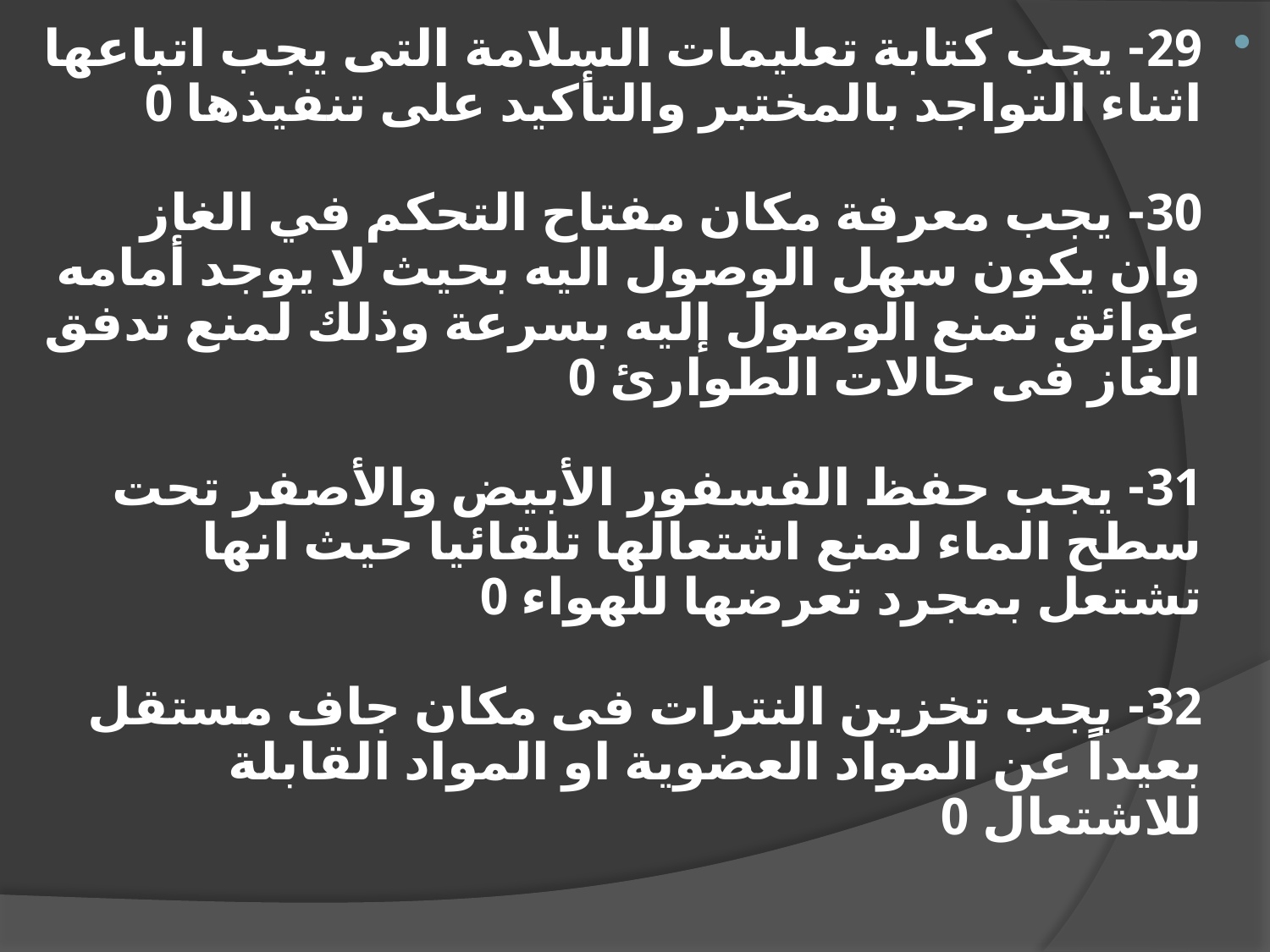

29- يجب كتابة تعليمات السلامة التى يجب اتباعها اثناء التواجد بالمختبر والتأكيد على تنفيذها 0
30- يجب معرفة مكان مفتاح التحكم في الغاز وان يكون سهل الوصول اليه بحيث لا يوجد أمامه عوائق تمنع الوصول إليه بسرعة وذلك لمنع تدفق الغاز فى حالات الطوارئ 0
31- يجب حفظ الفسفور الأبيض والأصفر تحت سطح الماء لمنع اشتعالها تلقائيا حيث انها تشتعل بمجرد تعرضها للهواء 0
32- يجب تخزين النترات فى مكان جاف مستقل بعيداً عن المواد العضوية او المواد القابلة للاشتعال 0